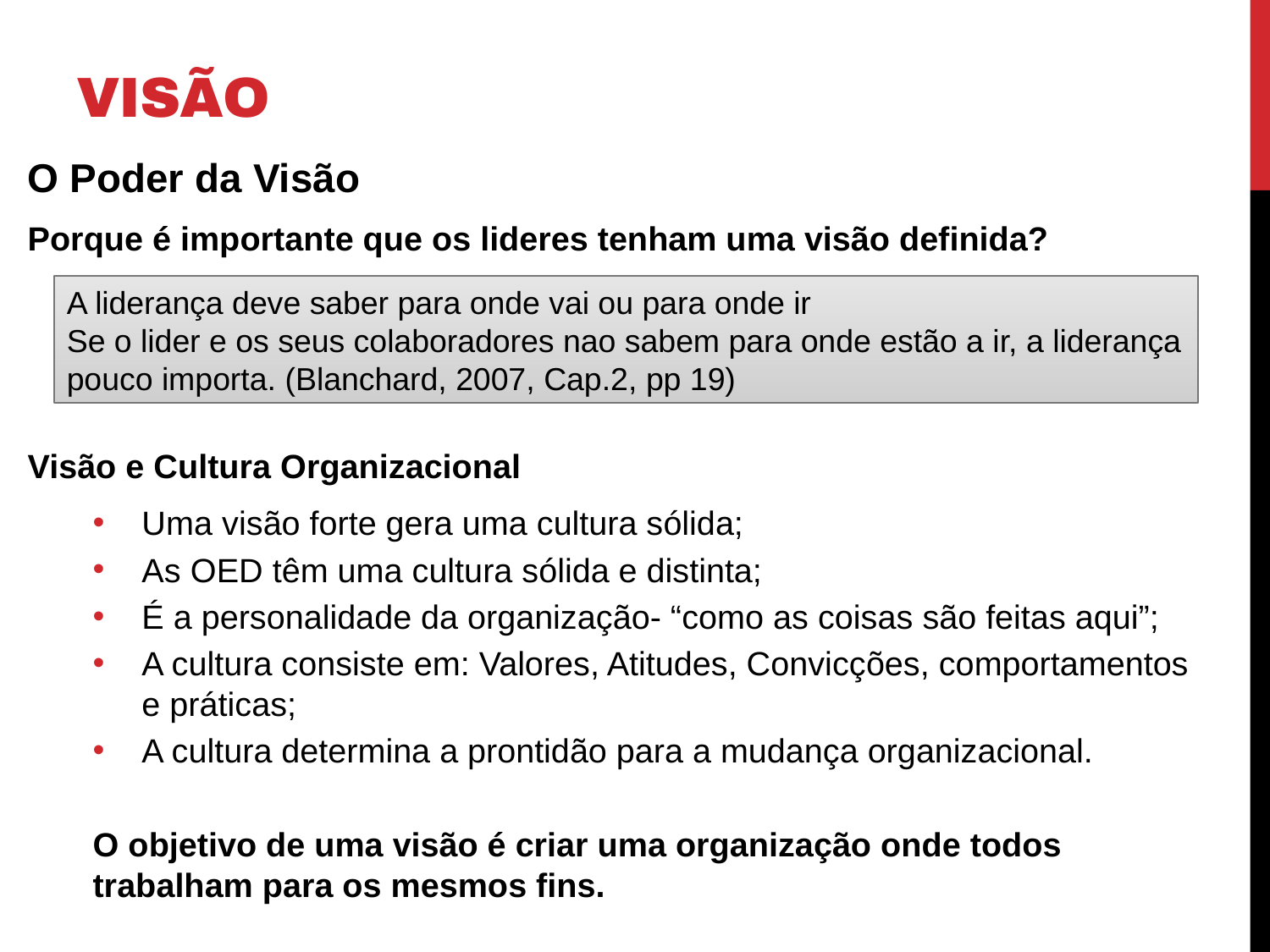

# visão
O Poder da Visão
Porque é importante que os lideres tenham uma visão definida?

Visão e Cultura Organizacional
Uma visão forte gera uma cultura sólida;
As OED têm uma cultura sólida e distinta;
É a personalidade da organização- “como as coisas são feitas aqui”;
A cultura consiste em: Valores, Atitudes, Convicções, comportamentos e práticas;
A cultura determina a prontidão para a mudança organizacional.

O objetivo de uma visão é criar uma organização onde todos trabalham para os mesmos fins.

A liderança deve saber para onde vai ou para onde ir
Se o lider e os seus colaboradores nao sabem para onde estão a ir, a liderança pouco importa. (Blanchard, 2007, Cap.2, pp 19)